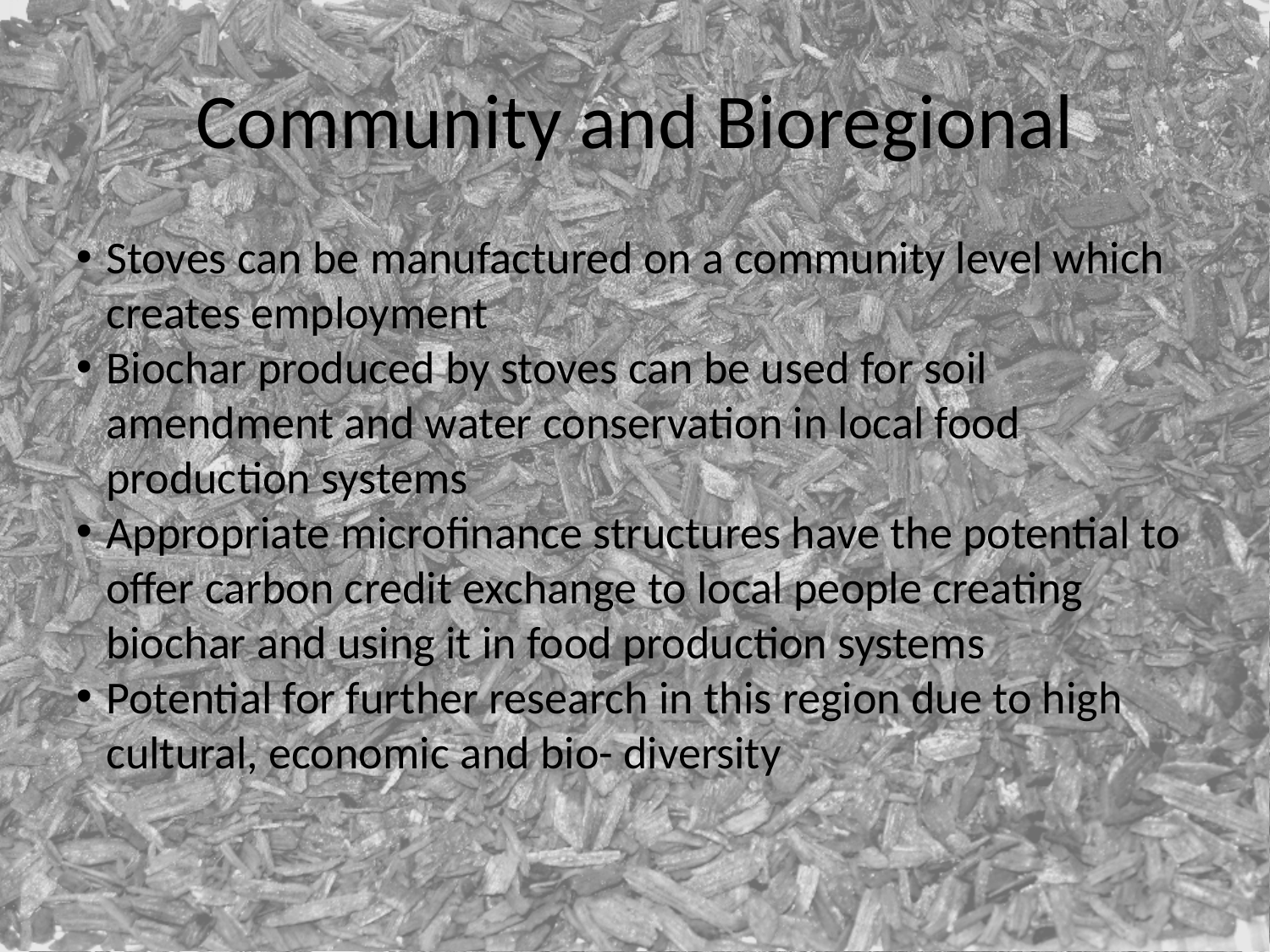

Community and Bioregional
Stoves can be manufactured on a community level which creates employment
Biochar produced by stoves can be used for soil amendment and water conservation in local food production systems
Appropriate microfinance structures have the potential to offer carbon credit exchange to local people creating biochar and using it in food production systems
Potential for further research in this region due to high cultural, economic and bio- diversity